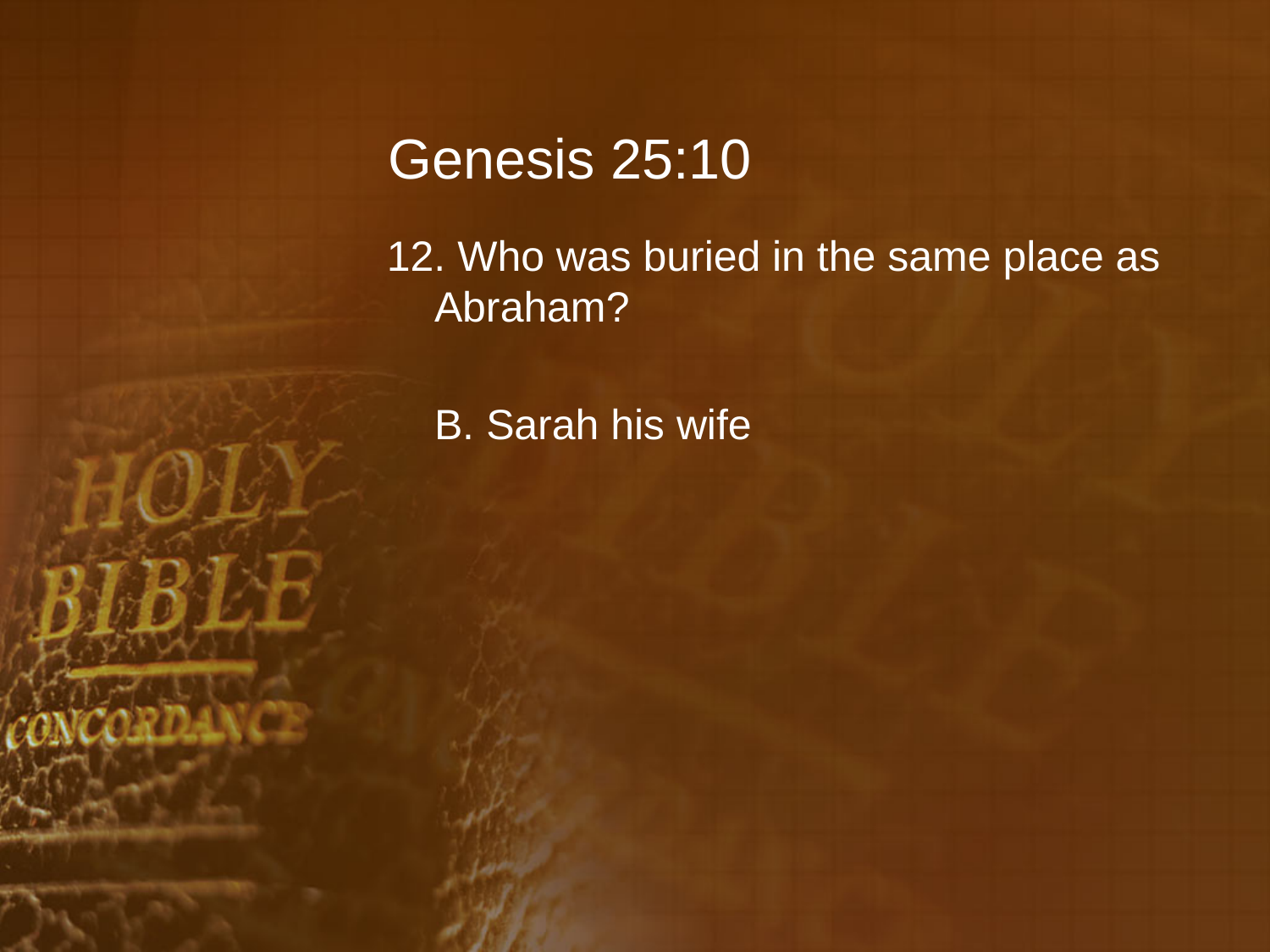

# Genesis 25:10
12. Who was buried in the same place as Abraham?

	B. Sarah his wife